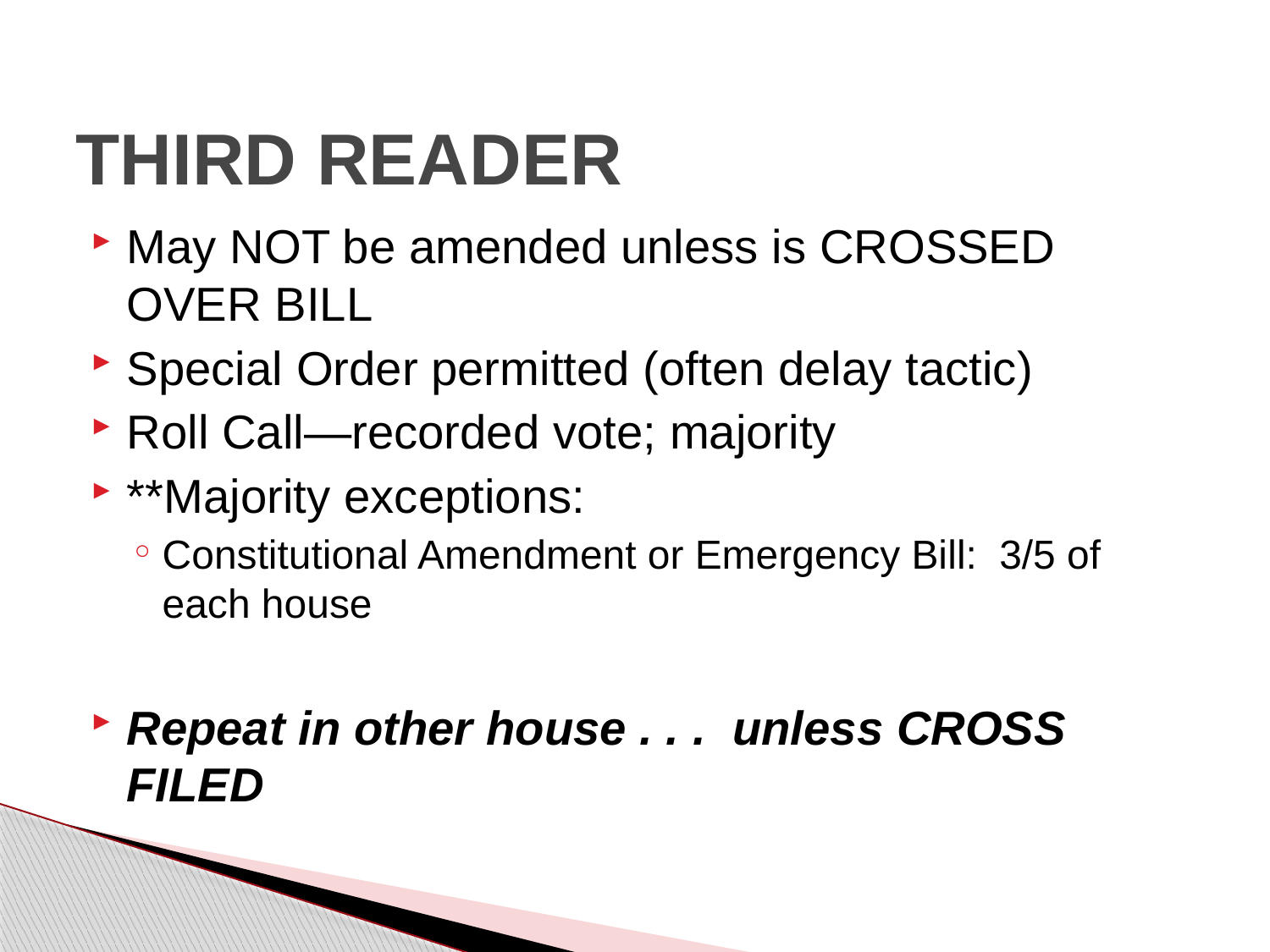

# THIRD READER
May NOT be amended unless is CROSSED OVER BILL
Special Order permitted (often delay tactic)
Roll Call—recorded vote; majority
**Majority exceptions:
Constitutional Amendment or Emergency Bill:  3/5 of each house

Repeat in other house . . .  unless CROSS FILED